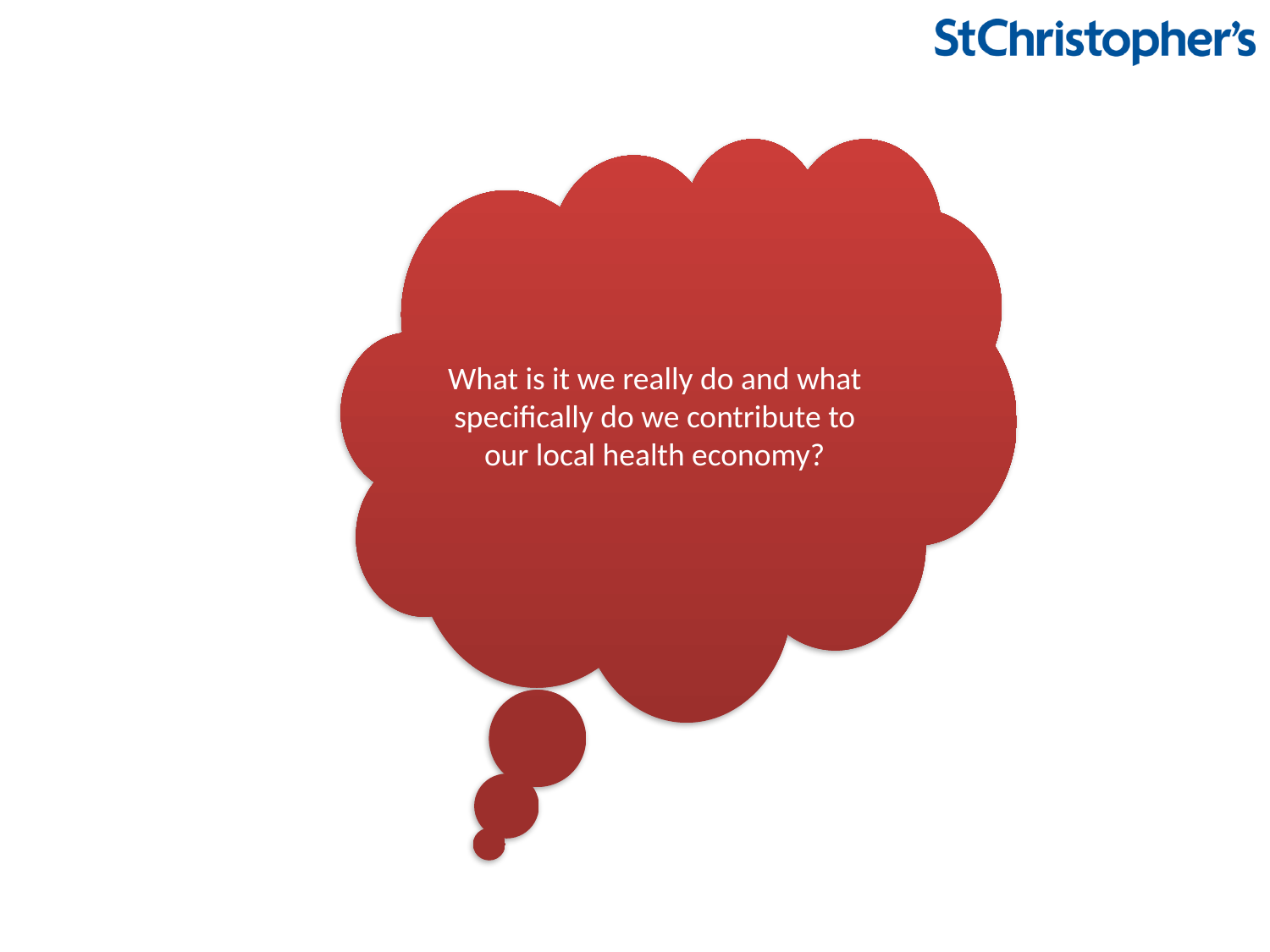

#
What is it we really do and what specifically do we contribute to our local health economy?